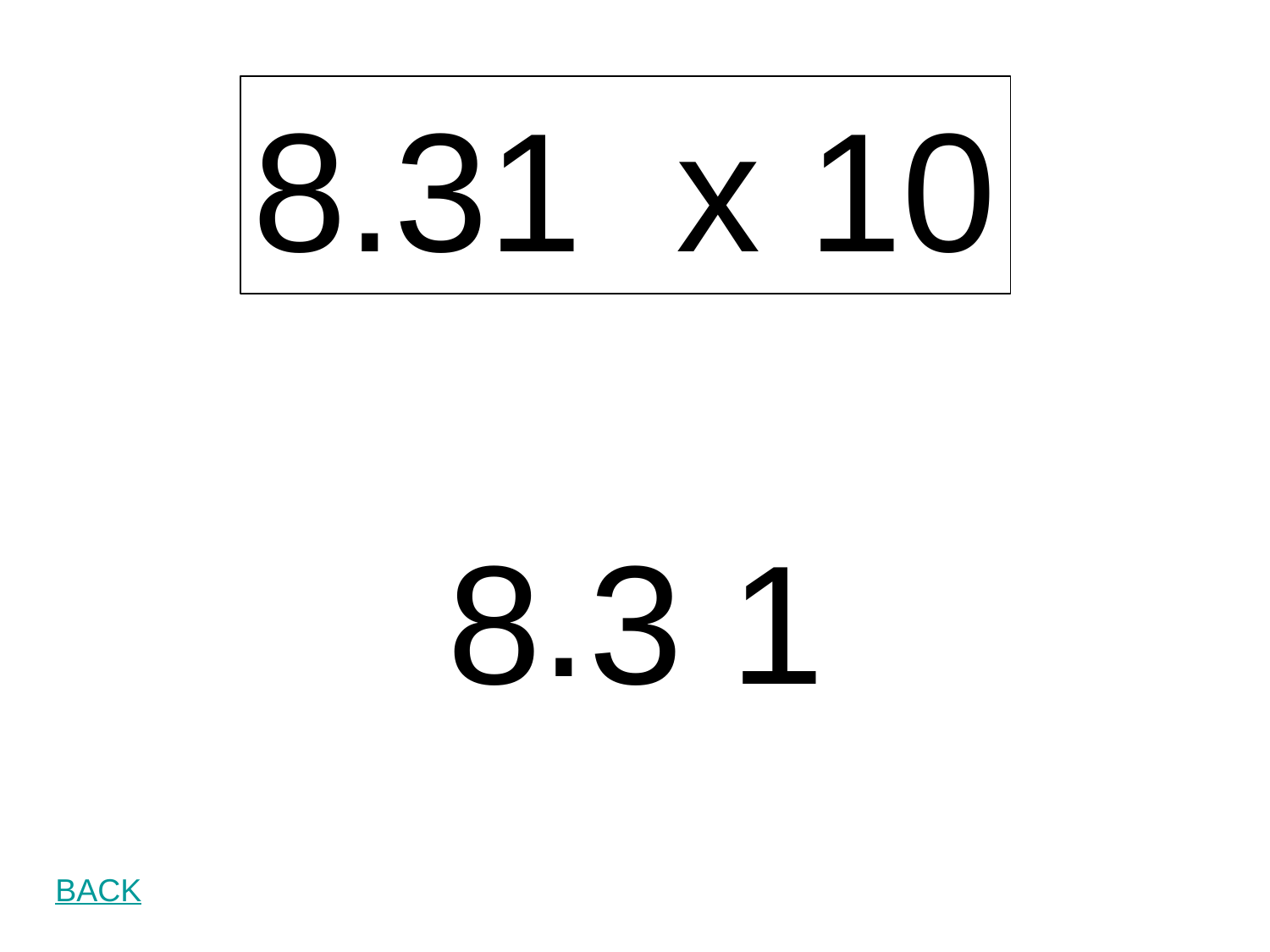

8.31  x 10
.

8 3 1
BACK